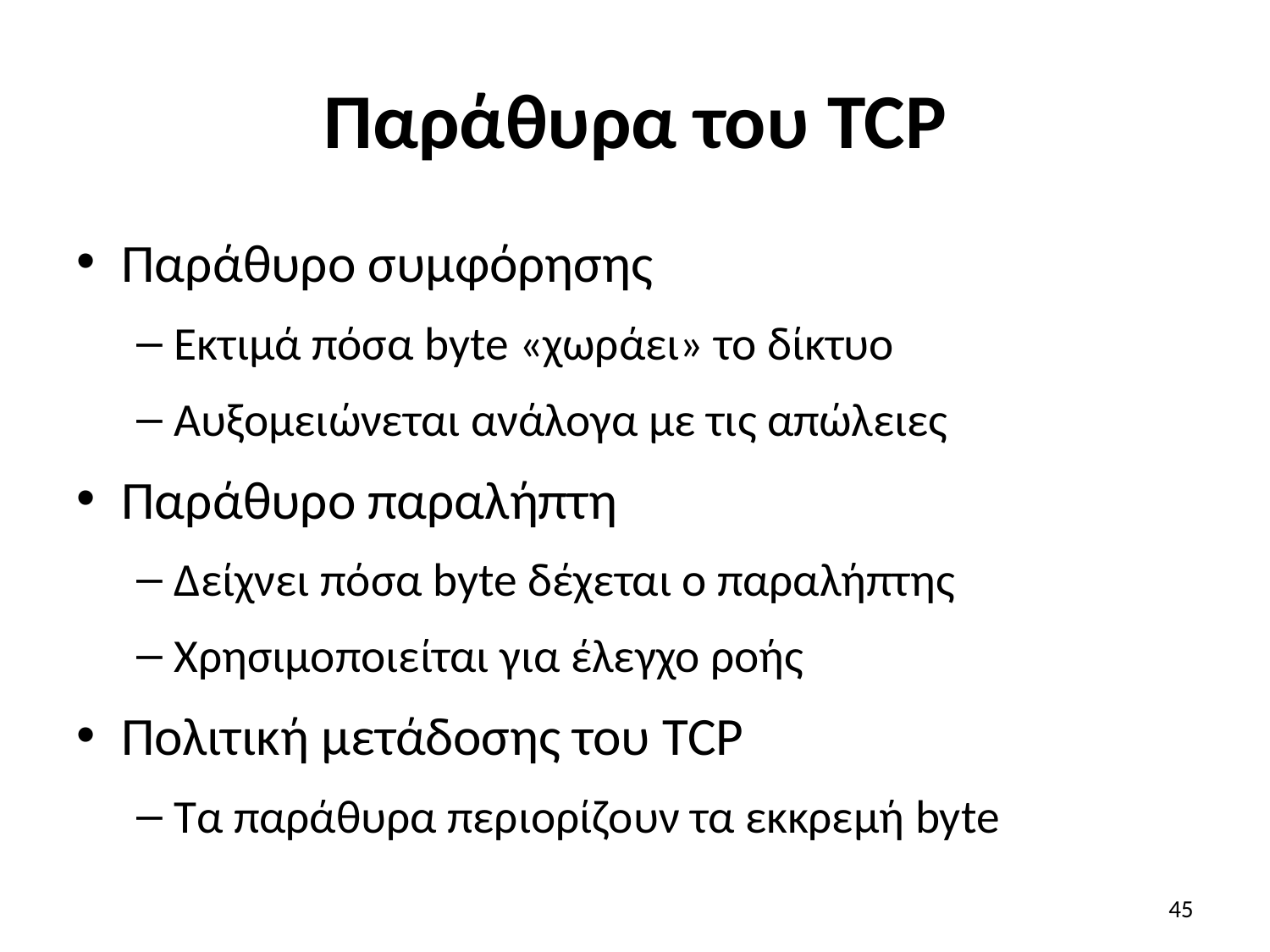

# Παράθυρα του TCP
Παράθυρο συμφόρησης
Εκτιμά πόσα byte «χωράει» το δίκτυο
Αυξομειώνεται ανάλογα με τις απώλειες
Παράθυρο παραλήπτη
Δείχνει πόσα byte δέχεται ο παραλήπτης
Χρησιμοποιείται για έλεγχο ροής
Πολιτική μετάδοσης του TCP
Τα παράθυρα περιορίζουν τα εκκρεμή byte
45